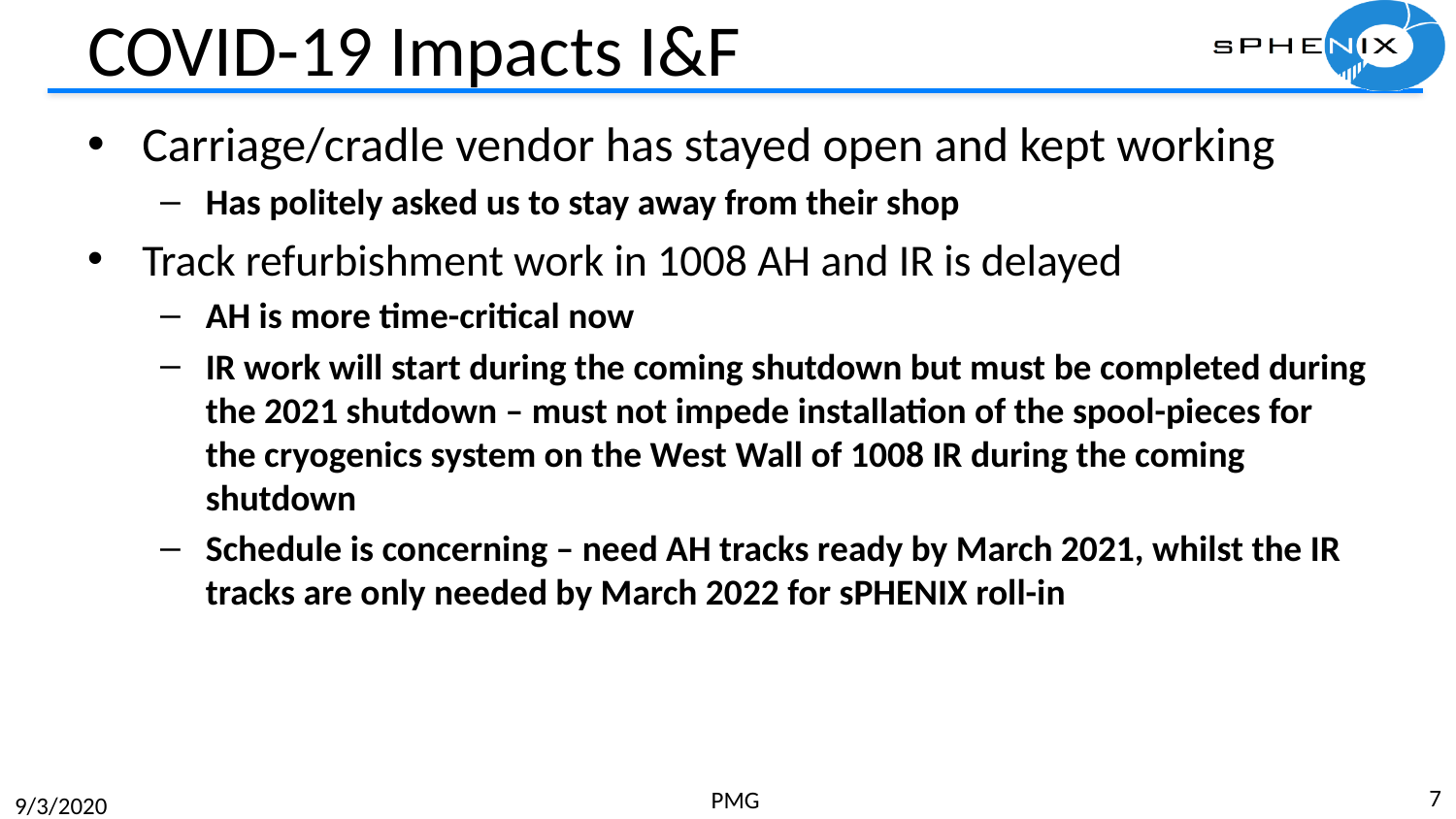

# COVID-19 Impacts I&F
Carriage/cradle vendor has stayed open and kept working
Has politely asked us to stay away from their shop
Track refurbishment work in 1008 AH and IR is delayed
AH is more time-critical now
IR work will start during the coming shutdown but must be completed during the 2021 shutdown – must not impede installation of the spool-pieces for the cryogenics system on the West Wall of 1008 IR during the coming shutdown
Schedule is concerning – need AH tracks ready by March 2021, whilst the IR tracks are only needed by March 2022 for sPHENIX roll-in

7
PMG
9/3/2020